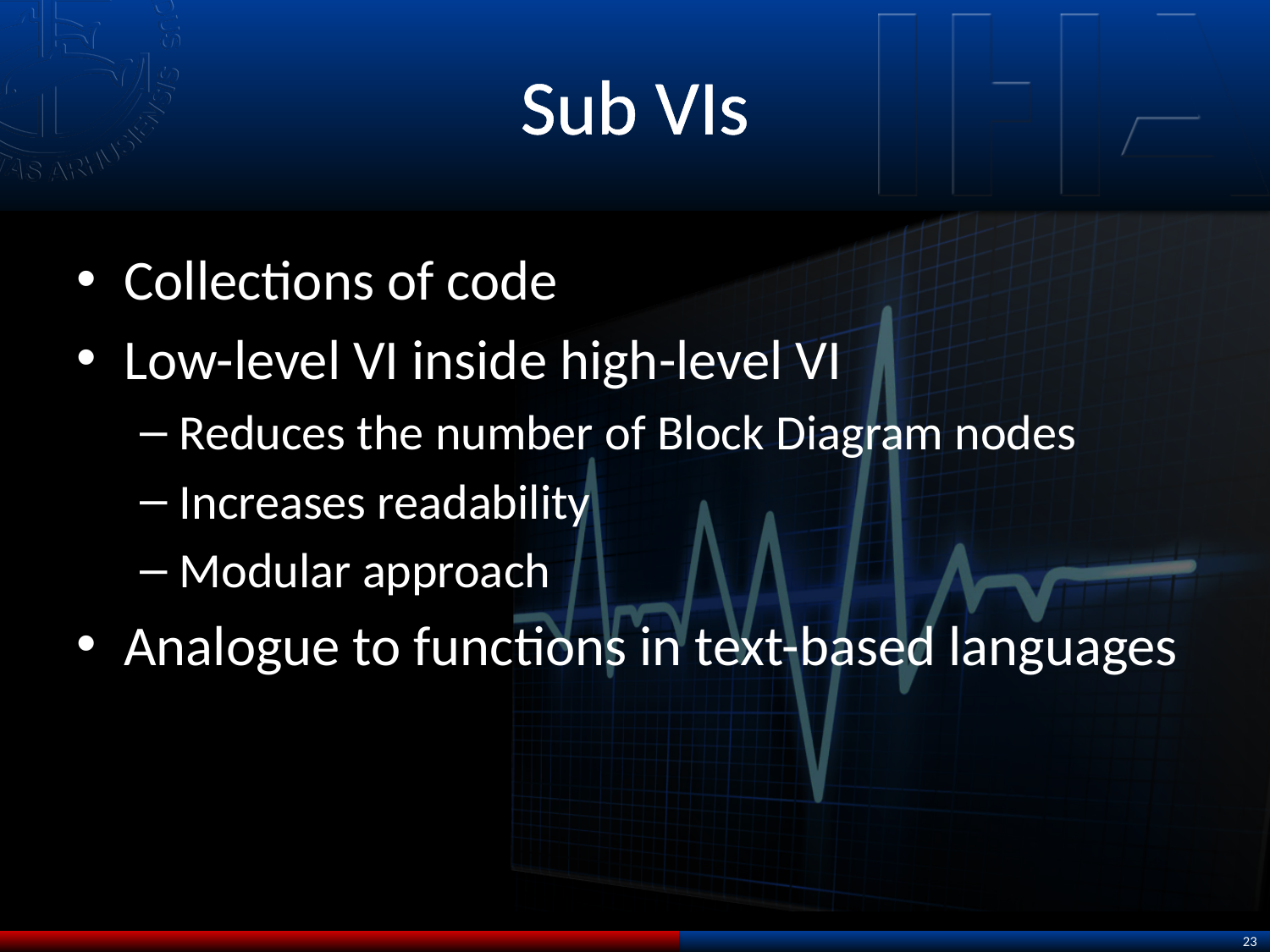

# Sub VIs
Collections of code
Low-level VI inside high-level VI
Reduces the number of Block Diagram nodes
Increases readability
Modular approach
Analogue to functions in text-based languages
23